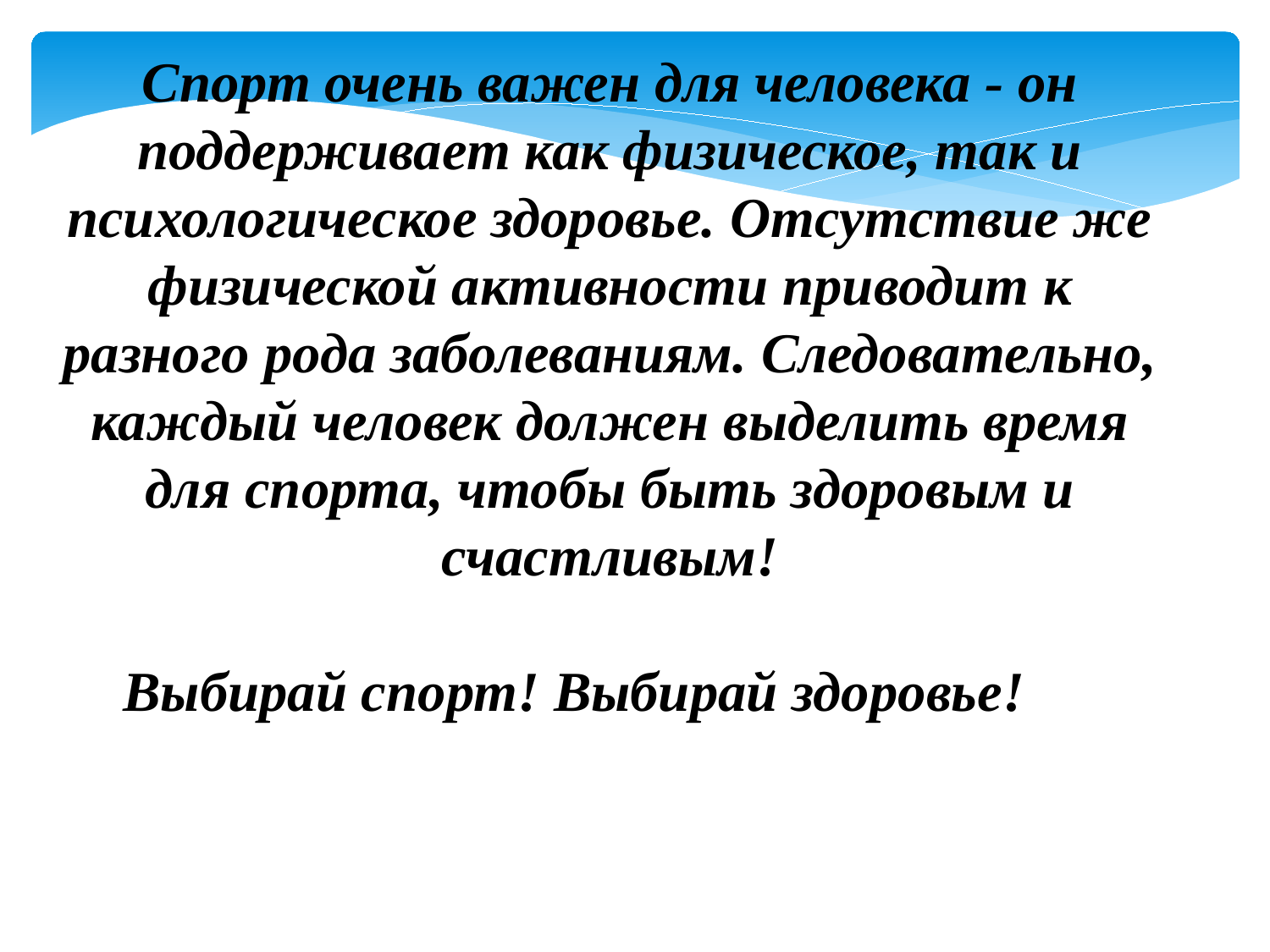

Спорт очень важен для человека - он поддерживает как физическое, так и психологическое здоровье. Отсутствие же физической активности приводит к разного рода заболеваниям. Следовательно, каждый человек должен выделить время для спорта, чтобы быть здоровым и счастливым!

     Выбирай спорт! Выбирай здоровье!